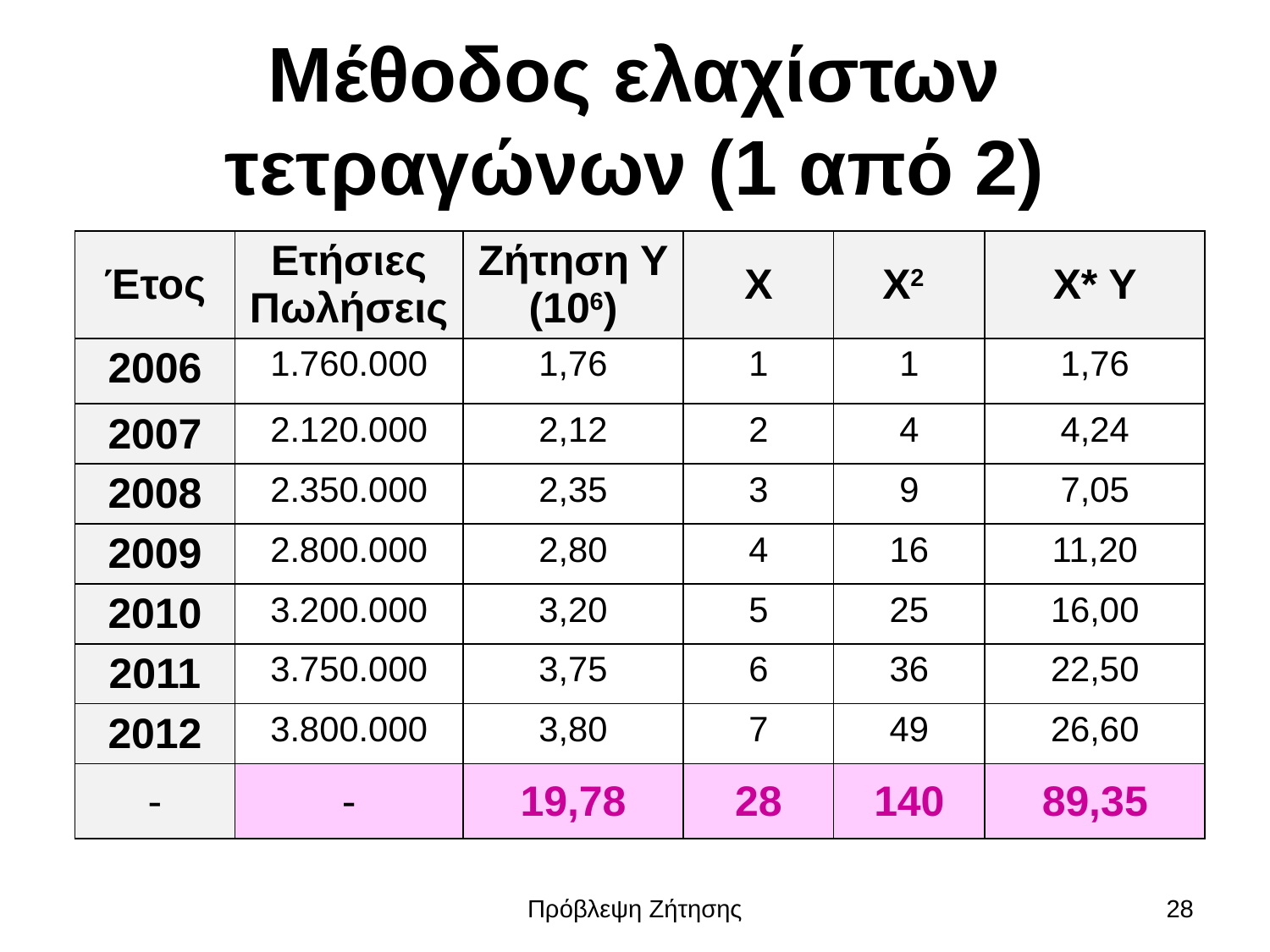

# Μέθοδος ελαχίστων τετραγώνων (1 από 2)
| Έτος | Ετήσιες Πωλήσεις | Ζήτηση Υ (106) | X | X2 | X\* Y |
| --- | --- | --- | --- | --- | --- |
| 2006 | 1.760.000 | 1,76 | 1 | 1 | 1,76 |
| 2007 | 2.120.000 | 2,12 | 2 | 4 | 4,24 |
| 2008 | 2.350.000 | 2,35 | 3 | 9 | 7,05 |
| 2009 | 2.800.000 | 2,80 | 4 | 16 | 11,20 |
| 2010 | 3.200.000 | 3,20 | 5 | 25 | 16,00 |
| 2011 | 3.750.000 | 3,75 | 6 | 36 | 22,50 |
| 2012 | 3.800.000 | 3,80 | 7 | 49 | 26,60 |
| - | - | 19,78 | 28 | 140 | 89,35 |
Πρόβλεψη Ζήτησης
28